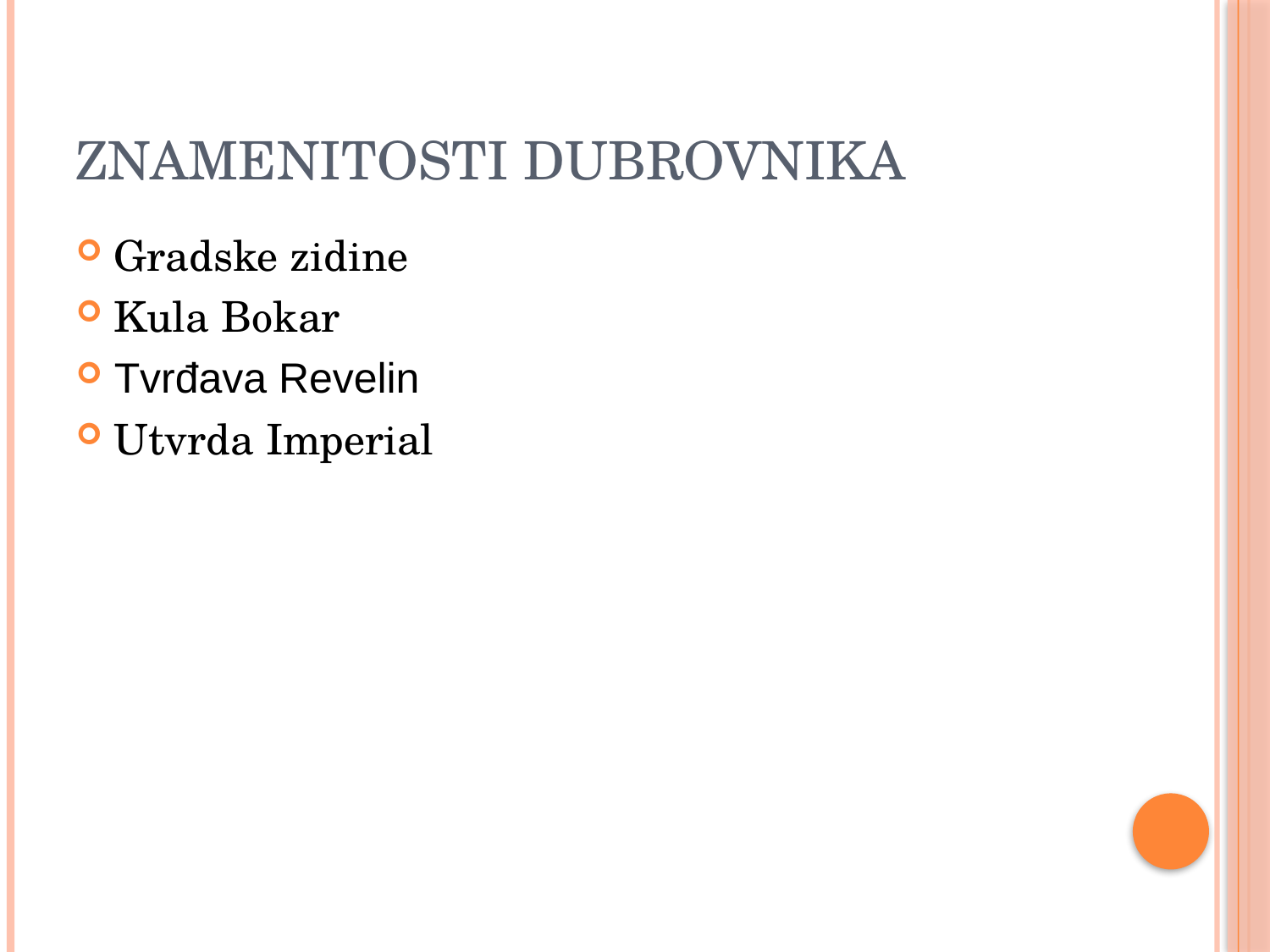

# ZNAMENITOSTI DUBROVNIKA
Gradske zidine
Kula Bokar
Tvrđava Revelin
Utvrda Imperial